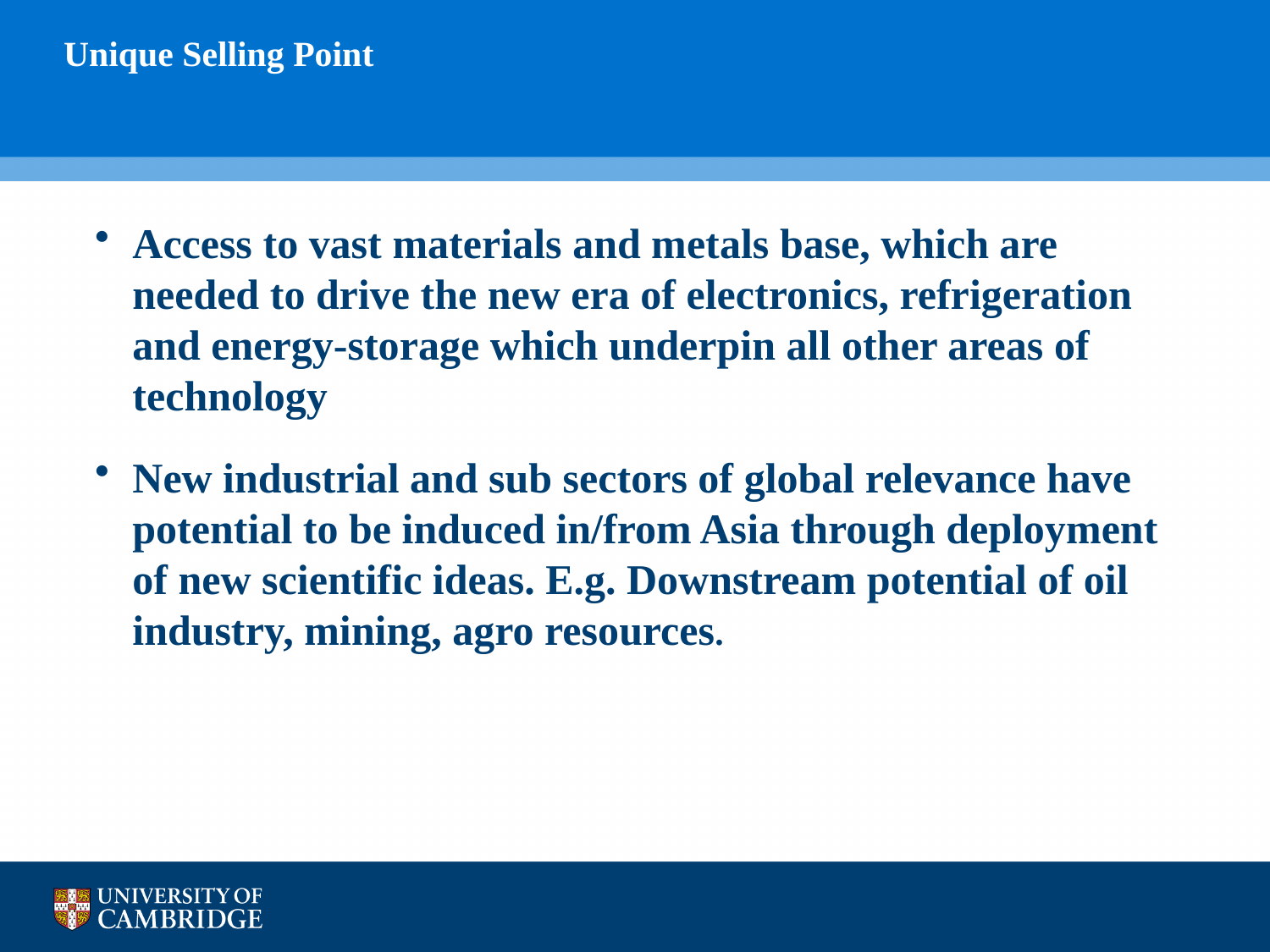

# Unique Selling Point
Access to vast materials and metals base, which are needed to drive the new era of electronics, refrigeration and energy-storage which underpin all other areas of technology
New industrial and sub sectors of global relevance have potential to be induced in/from Asia through deployment of new scientific ideas. E.g. Downstream potential of oil industry, mining, agro resources.